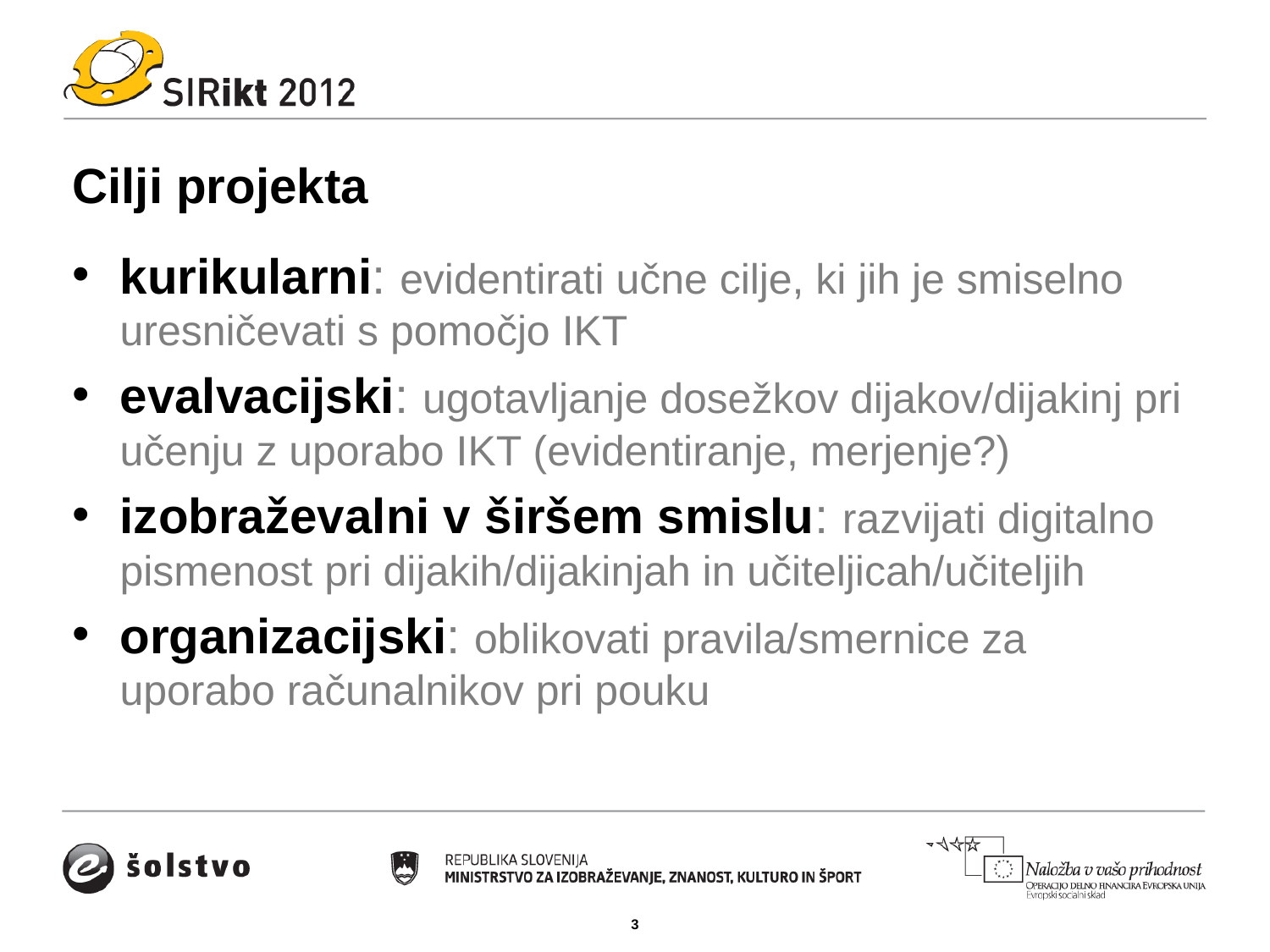

# Cilji projekta
kurikularni: evidentirati učne cilje, ki jih je smiselno uresničevati s pomočjo IKT
evalvacijski: ugotavljanje dosežkov dijakov/dijakinj pri učenju z uporabo IKT (evidentiranje, merjenje?)
izobraževalni v širšem smislu: razvijati digitalno pismenost pri dijakih/dijakinjah in učiteljicah/učiteljih
organizacijski: oblikovati pravila/smernice za uporabo računalnikov pri pouku

3